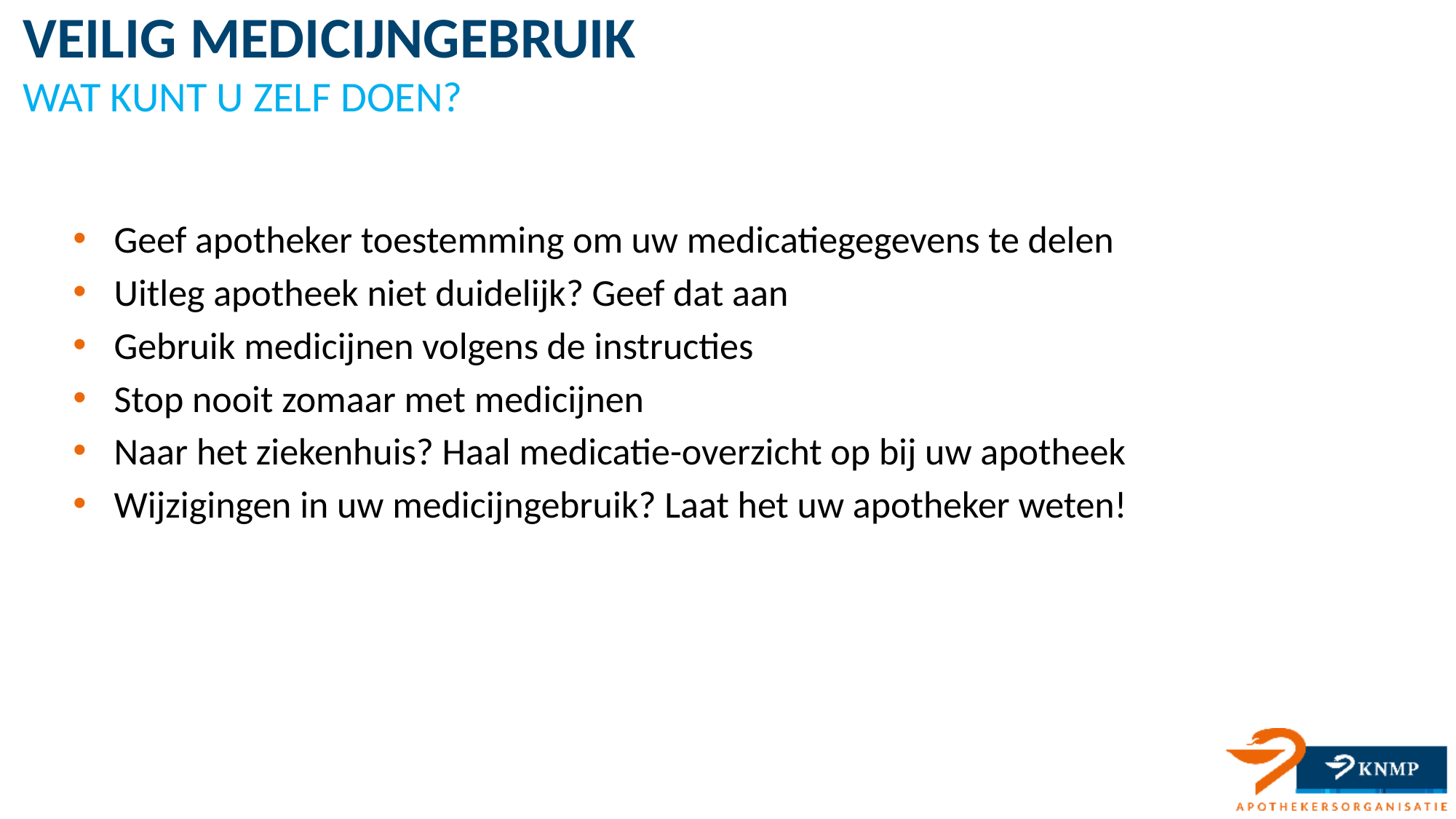

# Veilig medicijngebruik Wat kunt u zelf doen?
Geef apotheker toestemming om uw medicatiegegevens te delen
Uitleg apotheek niet duidelijk? Geef dat aan
Gebruik medicijnen volgens de instructies
Stop nooit zomaar met medicijnen
Naar het ziekenhuis? Haal medicatie-overzicht op bij uw apotheek
Wijzigingen in uw medicijngebruik? Laat het uw apotheker weten!